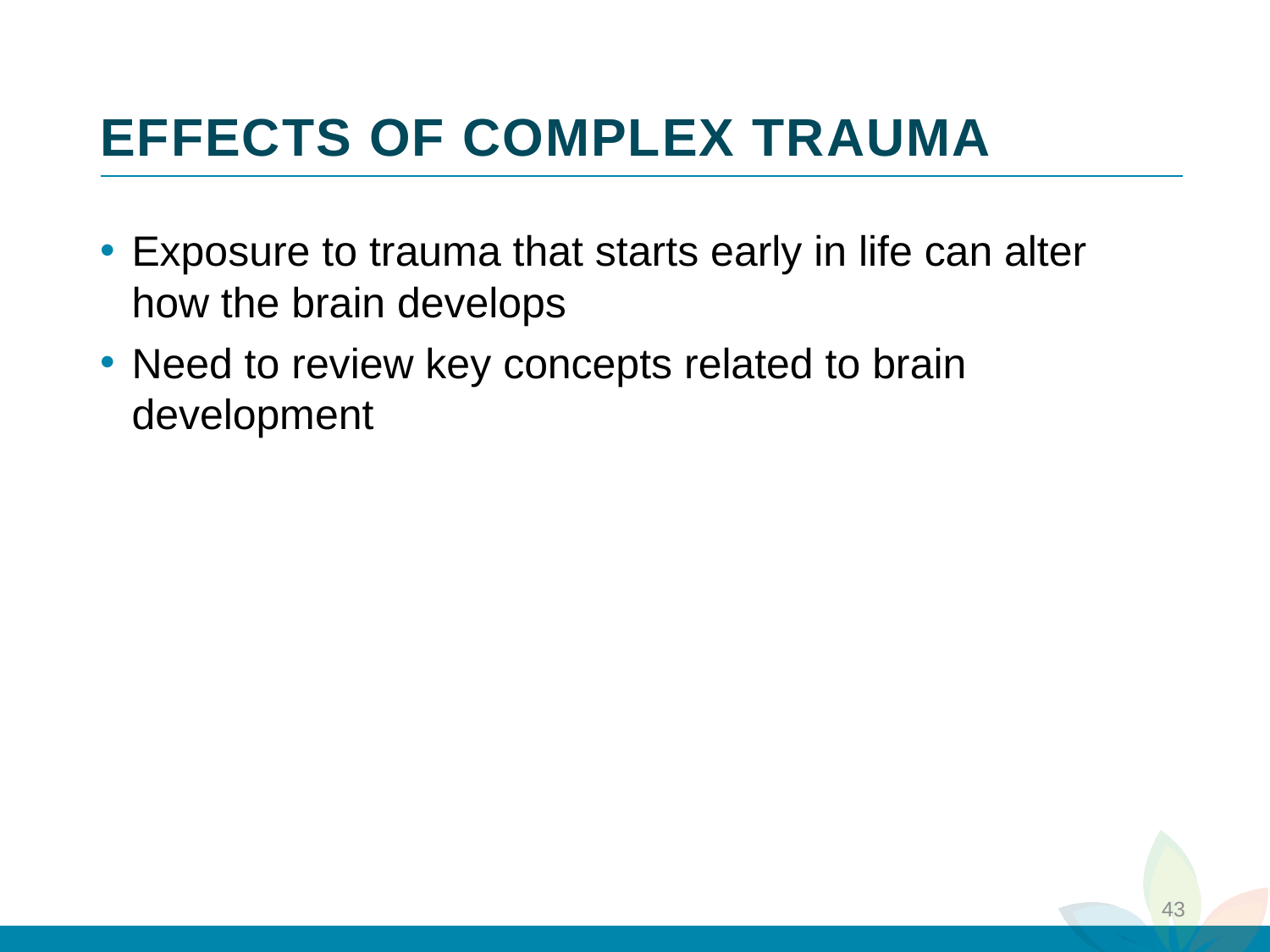

# EFFECTS OF COMPLEX TRAUMA
3
Exposure to trauma that starts early in life can alter how the brain develops
Need to review key concepts related to brain development
2
4
1
43